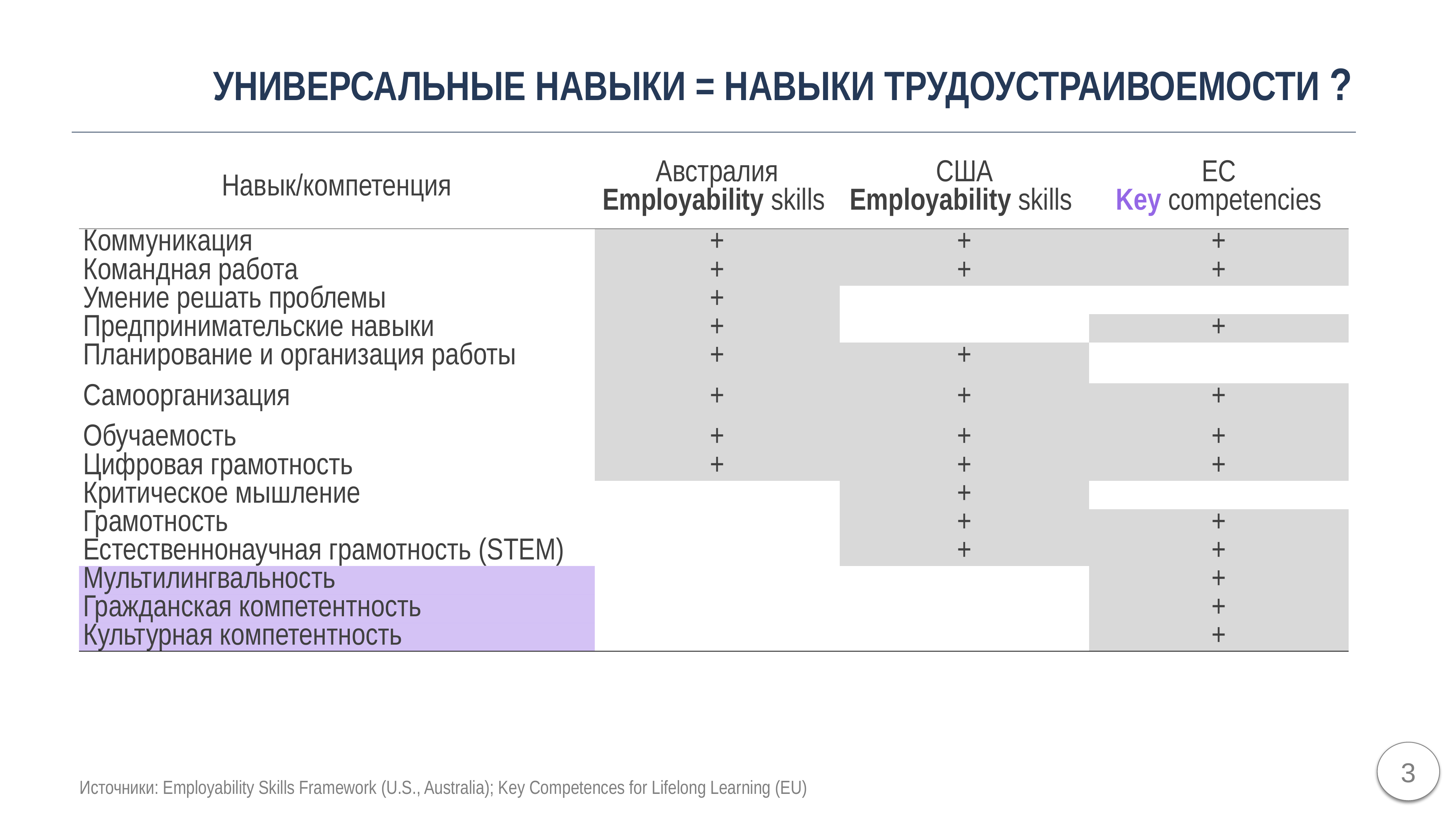

Универсальные навыки = навыки трудоустраивоемости ?

| Навык/компетенция | Австралия Employability skills | США Employability skills | ЕС Key competencies |
| --- | --- | --- | --- |
| Коммуникация | + | + | + |
| Командная работа | + | + | + |
| Умение решать проблемы | + |  |  |
| Предпринимательские навыки | + |  | + |
| Планирование и организация работы | + | + |  |
| Самоорганизация | + | + | + |
| Обучаемость | + | + | + |
| Цифровая грамотность | + | + | + |
| Критическое мышление |  | + |  |
| Грамотность |  | + | + |
| Естественнонаучная грамотность (STEM) |  | + | + |
| Мультилингвальность |  |  | + |
| Гражданская компетентность |  |  | + |
| Культурная компетентность |  |  | + |
3
Источники: Employability Skills Framework (U.S., Australia); Key Competences for Lifelong Learning (EU)